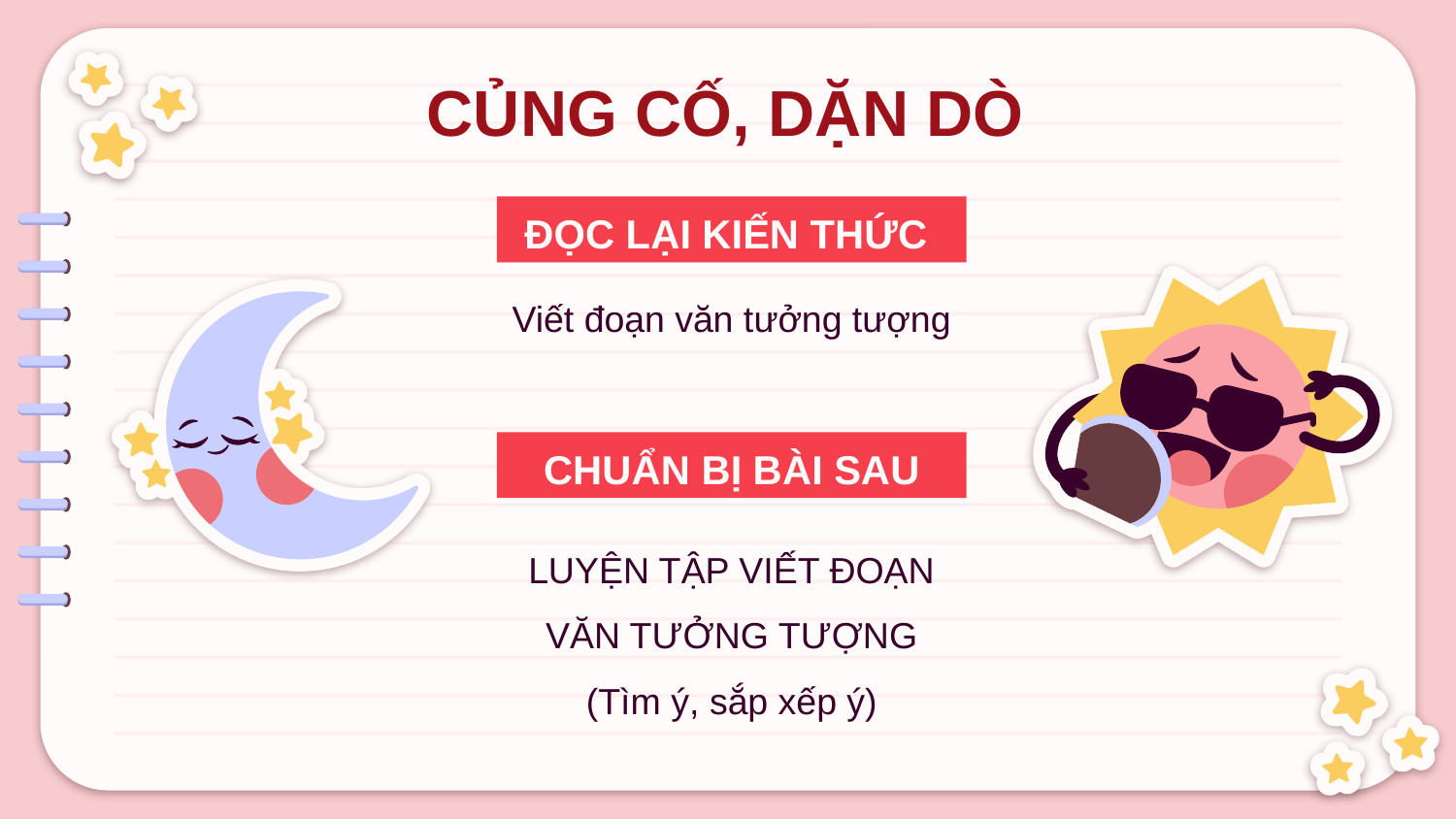

CỦNG CỐ, DẶN DÒ
ĐỌC LẠI KIẾN THỨC
Viết đoạn văn tưởng tượng

CHUẨN BỊ BÀI SAU
LUYỆN TẬP VIẾT ĐOẠN VĂN TƯỞNG TƯỢNG
(Tìm ý, sắp xếp ý)